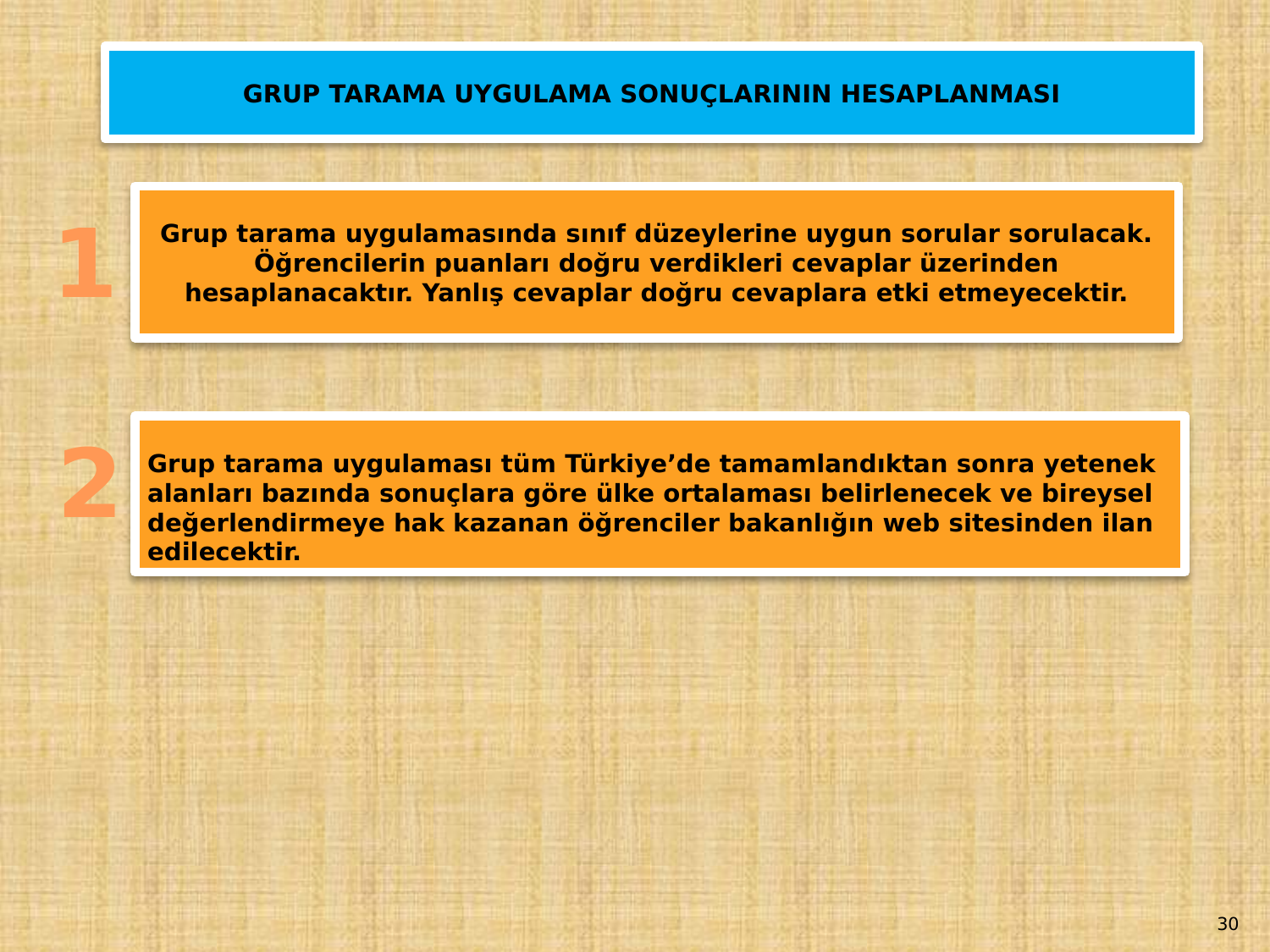

GRUP TARAMA UYGULAMA SONUÇLARININ HESAPLANMASI

Grup tarama uygulamasında sınıf düzeylerine uygun sorular sorulacak. Öğrencilerin puanları doğru verdikleri cevaplar üzerinden hesaplanacaktır. Yanlış cevaplar doğru cevaplara etki etmeyecektir.

1
2

Grup tarama uygulaması tüm Türkiye’de tamamlandıktan sonra yetenek alanları bazında sonuçlara göre ülke ortalaması belirlenecek ve bireysel değerlendirmeye hak kazanan öğrenciler bakanlığın web sitesinden ilan edilecektir.
30